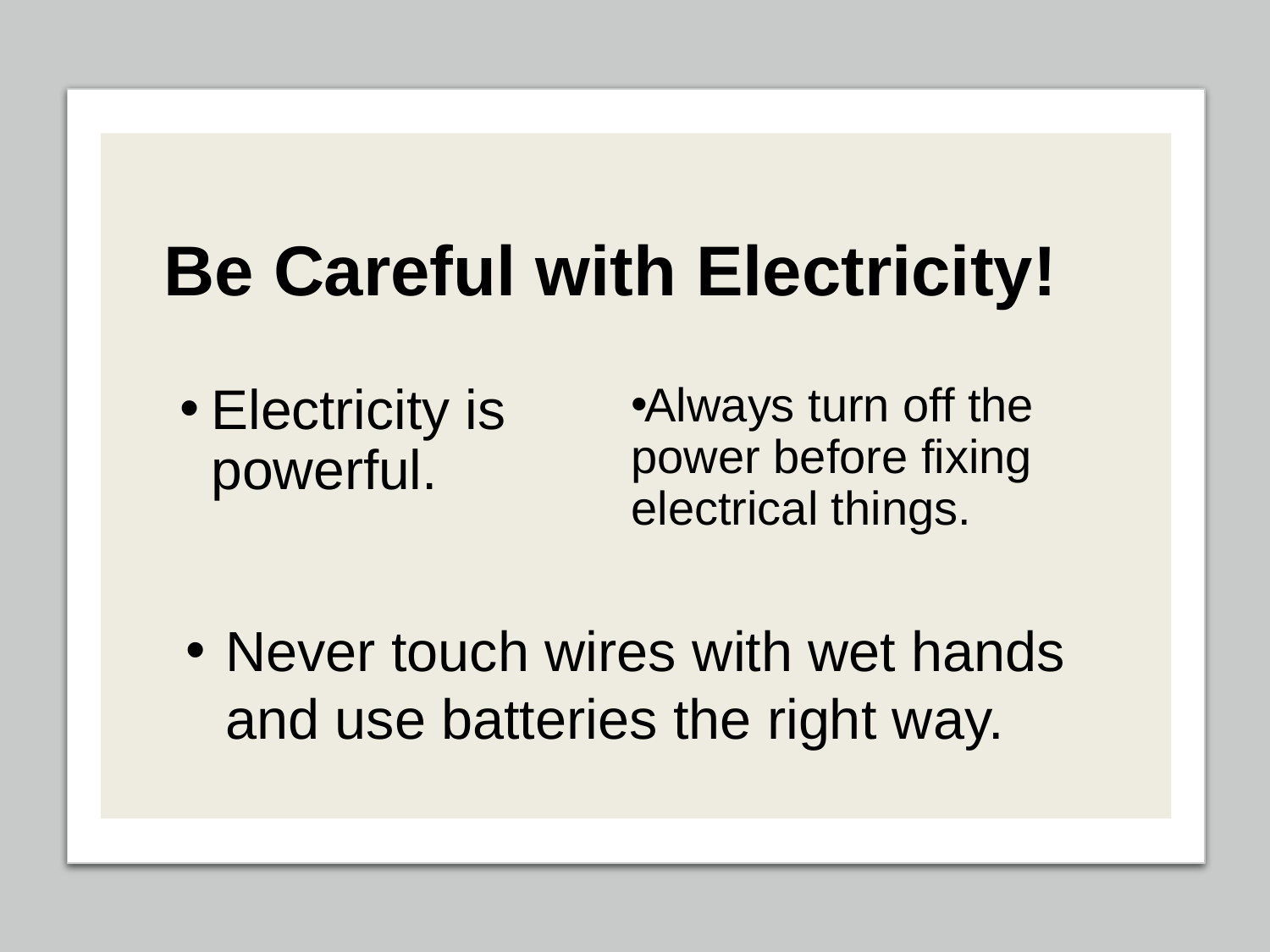

# Be Careful with Electricity!
Electricity is powerful.
Always turn off the power before fixing electrical things.
Never touch wires with wet hands and use batteries the right way.